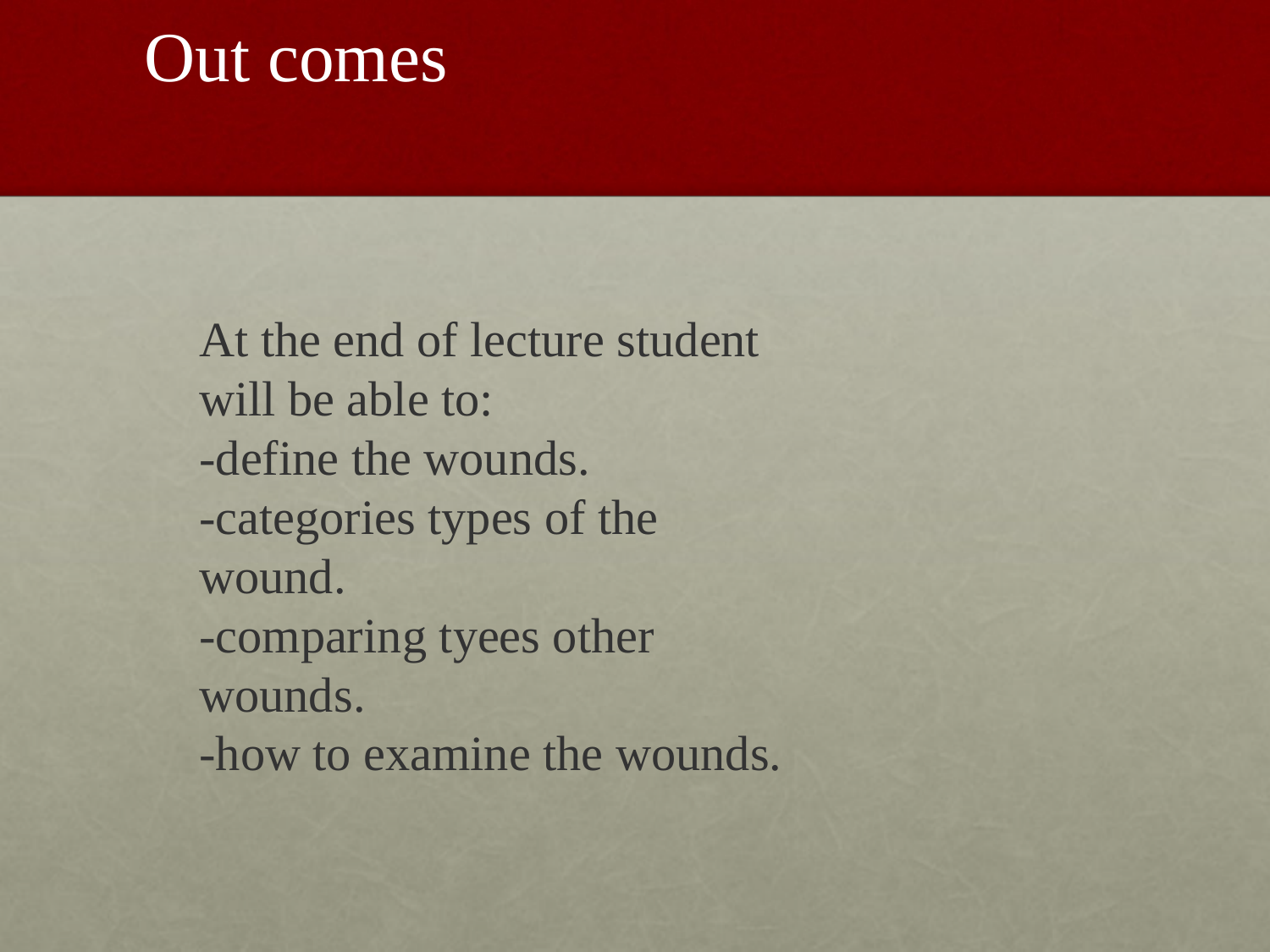

# Out comes
At the end of lecture student will be able to:
-define the wounds.
-categories types of the wound.
-comparing tyees other wounds.
-how to examine the wounds.